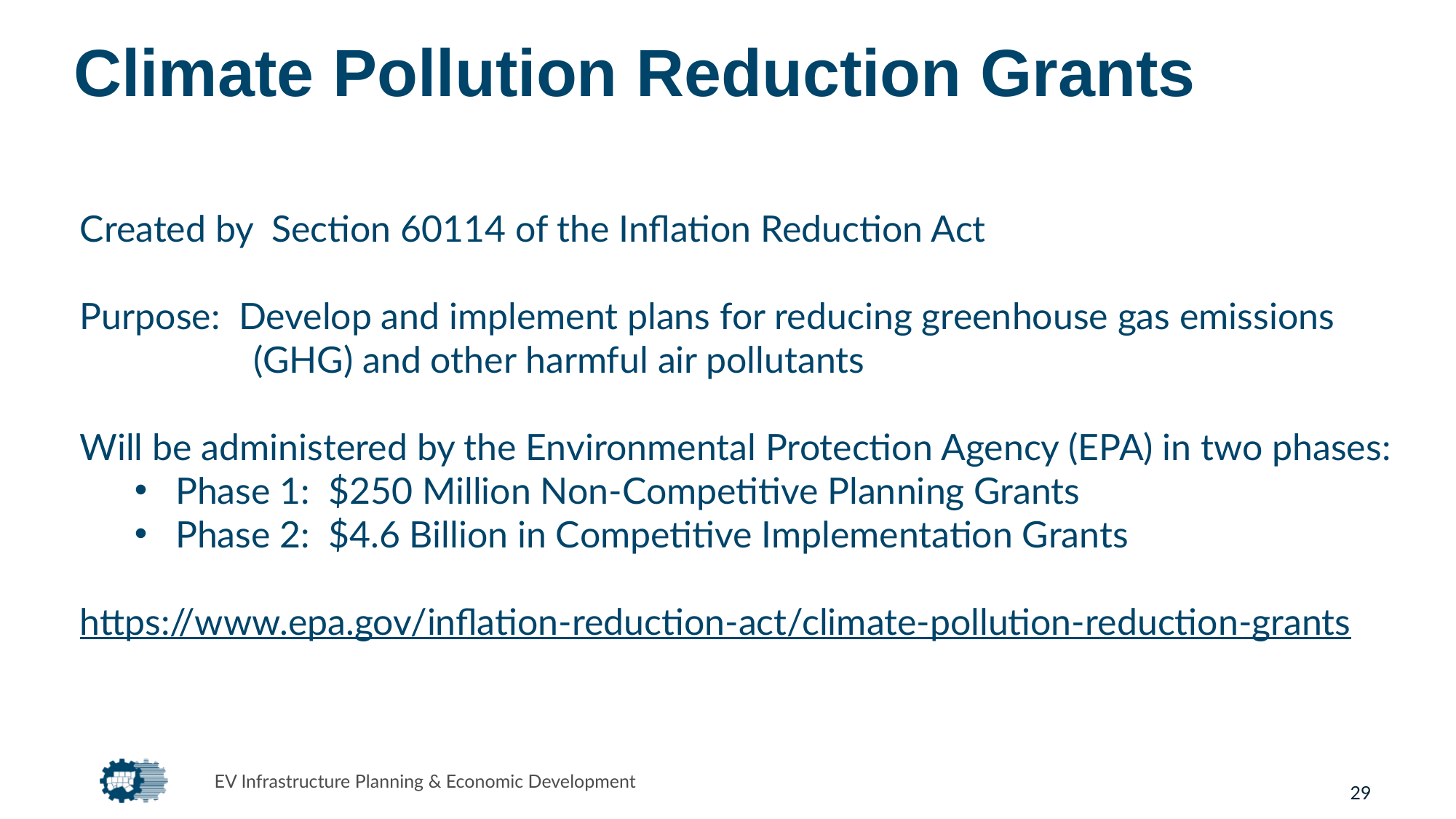

# Climate Pollution Reduction Grants

Created by  Section 60114 of the Inflation Reduction Act

Purpose:  Develop and implement plans for reducing greenhouse gas emissions 		       (GHG) and other harmful air pollutants

Will be administered by the Environmental Protection Agency (EPA) in two phases:
Phase 1:  $250 Million Non-Competitive Planning Grants
Phase 2:  $4.6 Billion in Competitive Implementation Grants

https://www.epa.gov/inflation-reduction-act/climate-pollution-reduction-grants

EV Infrastructure Planning & Economic Development
29